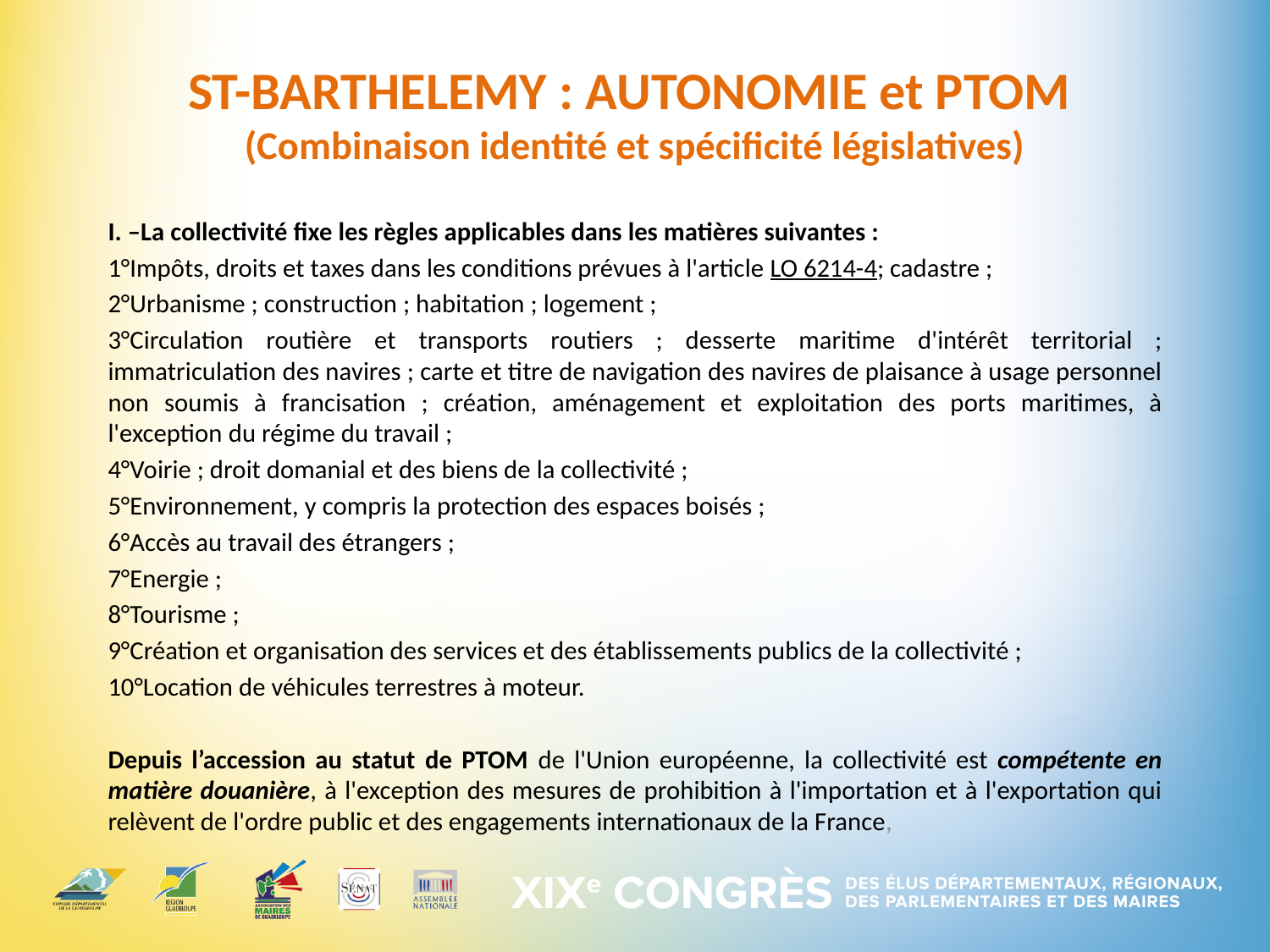

# ST-BARTHELEMY : AUTONOMIE et PTOM (Combinaison identité et spécificité législatives)
I. –La collectivité fixe les règles applicables dans les matières suivantes :
1°Impôts, droits et taxes dans les conditions prévues à l'article LO 6214-4; cadastre ;
2°Urbanisme ; construction ; habitation ; logement ;
3°Circulation routière et transports routiers ; desserte maritime d'intérêt territorial ; immatriculation des navires ; carte et titre de navigation des navires de plaisance à usage personnel non soumis à francisation ; création, aménagement et exploitation des ports maritimes, à l'exception du régime du travail ;
4°Voirie ; droit domanial et des biens de la collectivité ;
5°Environnement, y compris la protection des espaces boisés ;
6°Accès au travail des étrangers ;
7°Energie ;
8°Tourisme ;
9°Création et organisation des services et des établissements publics de la collectivité ;
10°Location de véhicules terrestres à moteur.

Depuis l’accession au statut de PTOM de l'Union européenne, la collectivité est compétente en matière douanière, à l'exception des mesures de prohibition à l'importation et à l'exportation qui relèvent de l'ordre public et des engagements internationaux de la France,